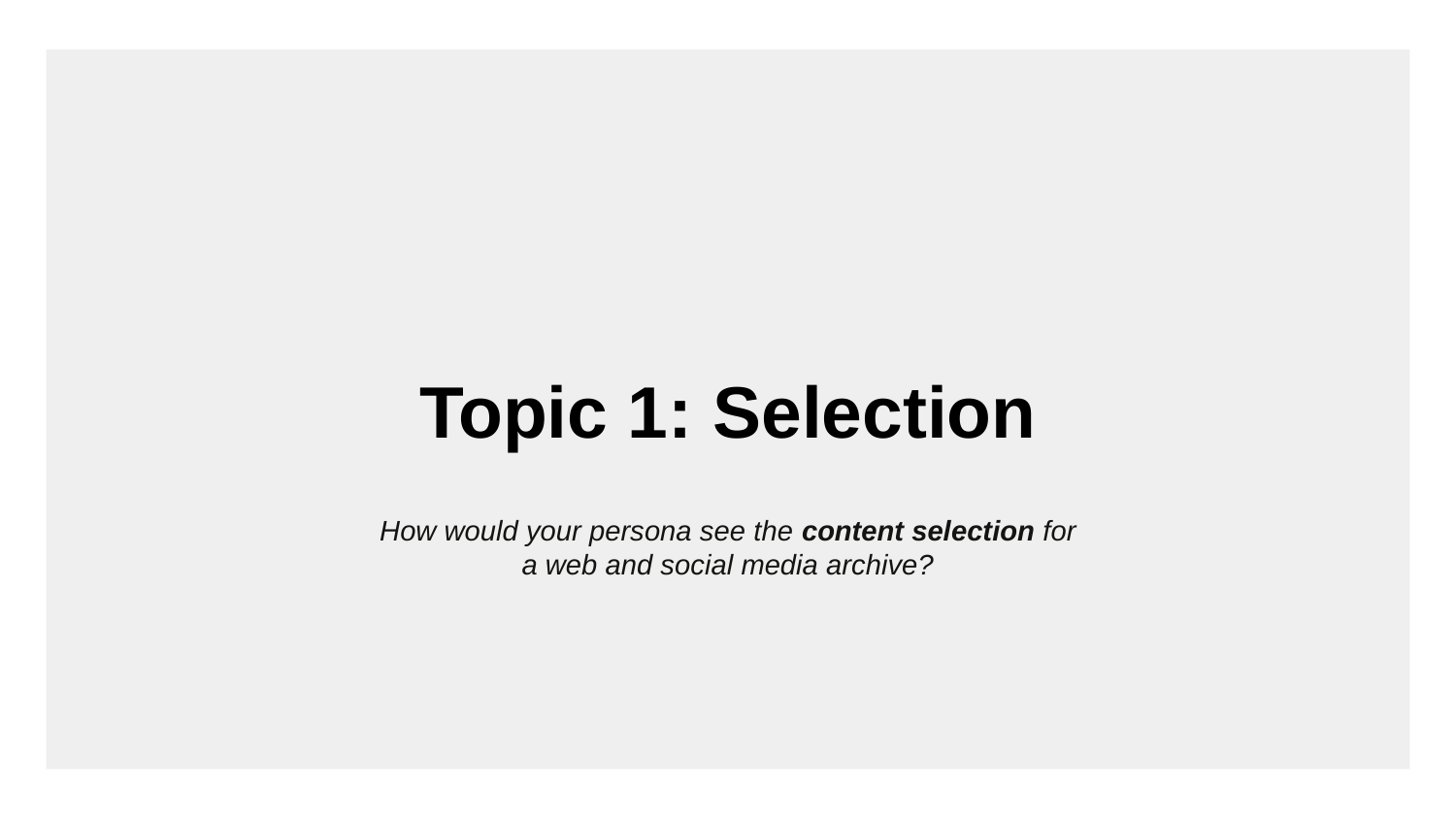

# Topic 1: Selection
How would your persona see the content selection for a web and social media archive?